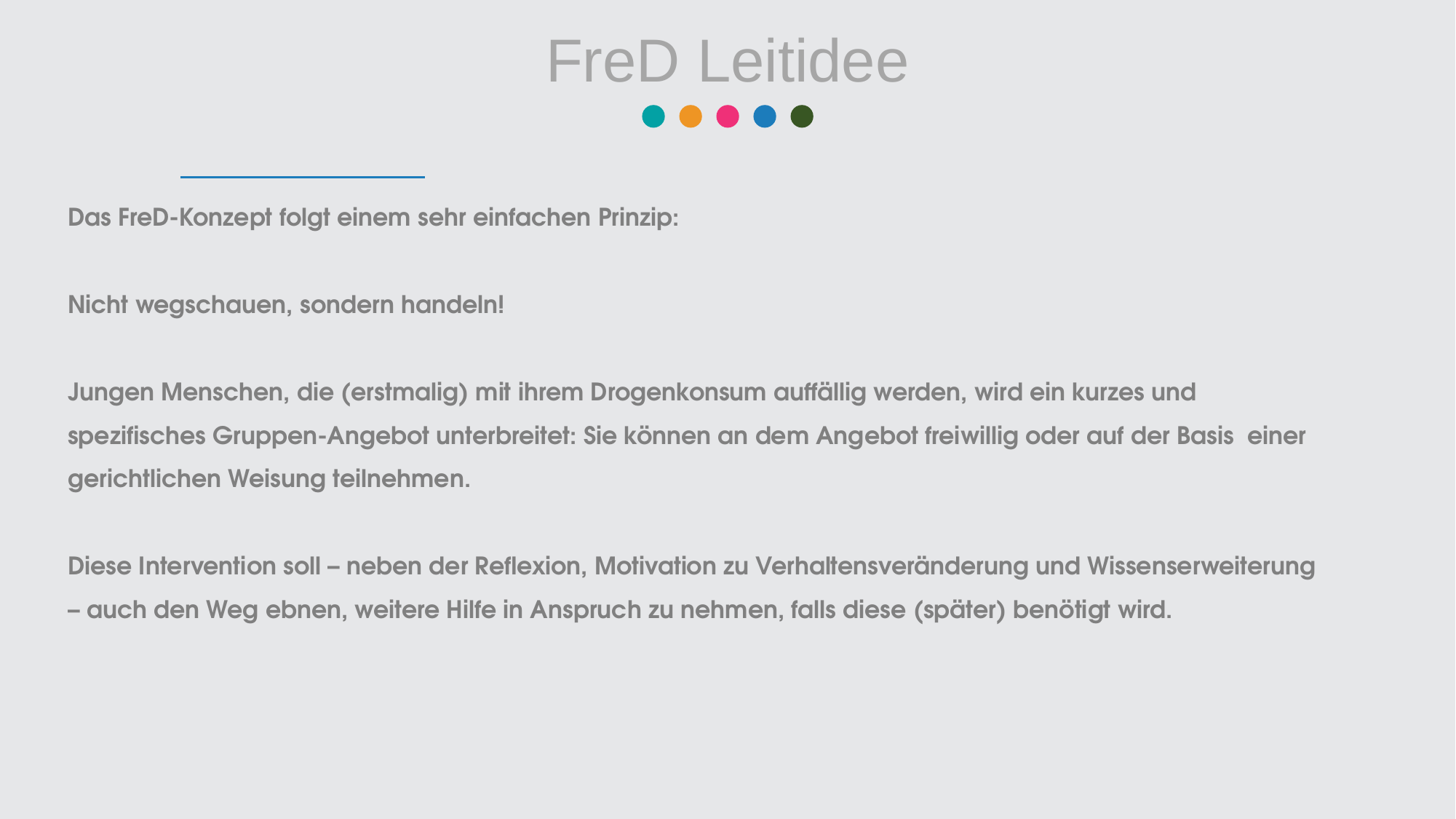

FreD Leitidee

Das FreD-Konzept folgt einem sehr einfachen Prinzip:

Nicht wegschauen, sondern handeln!

Jungen Menschen, die (erstmalig) mit ihrem Drogenkonsum auffällig werden, wird ein kurzes und spezifisches Gruppen-Angebot unterbreitet: Sie können an dem Angebot freiwillig oder auf der Basis  einer gerichtlichen Weisung teilnehmen.

Diese Intervention soll – neben der Reflexion, Motivation zu Verhaltensveränderung und Wissenserweiterung – auch den Weg ebnen, weitere Hilfe in Anspruch zu nehmen, falls diese (später) benötigt wird.